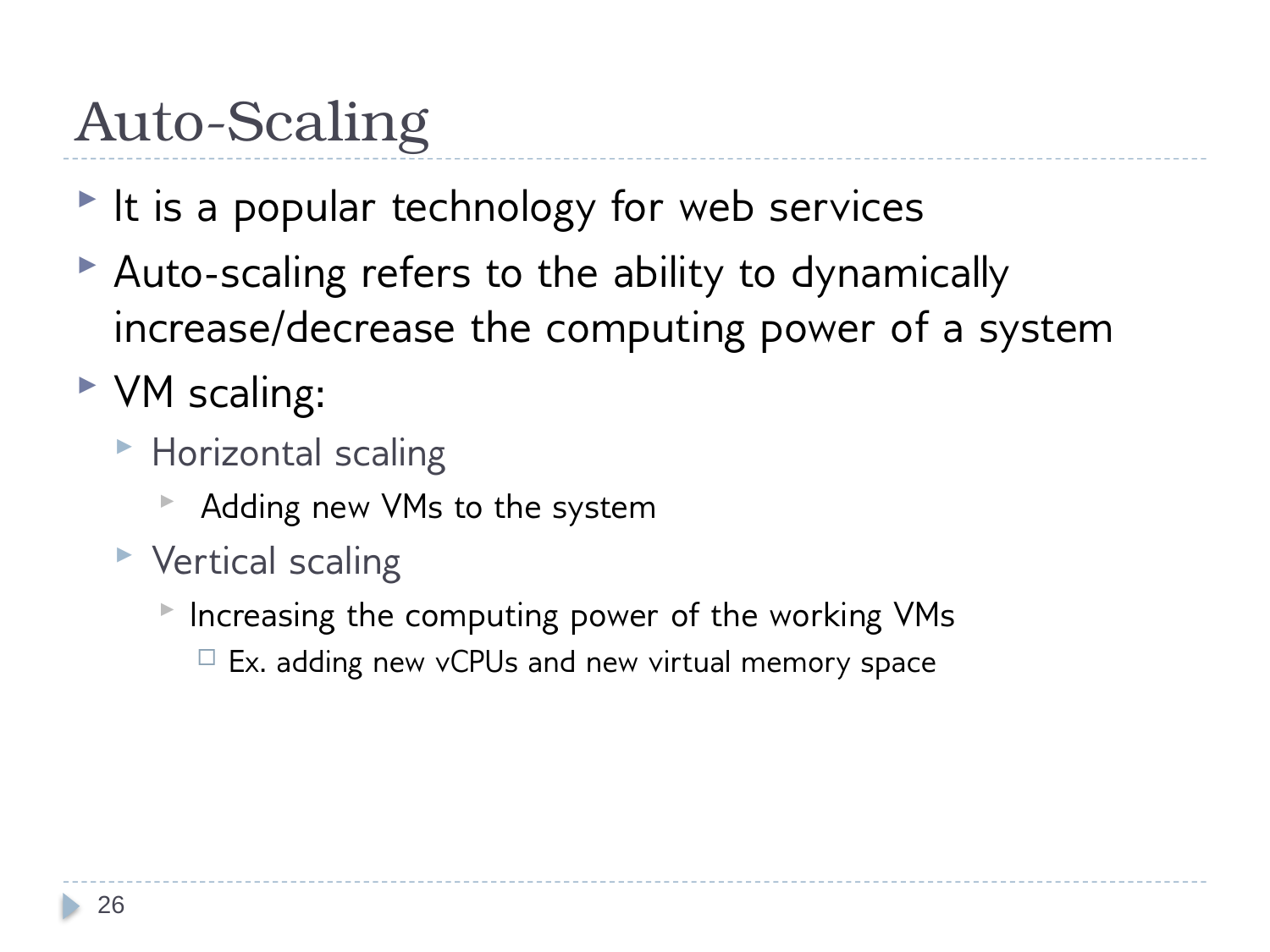

# Auto-Scaling
It is a popular technology for web services
Auto-scaling refers to the ability to dynamically increase/decrease the computing power of a system
VM scaling:
Horizontal scaling
 Adding new VMs to the system
Vertical scaling
Increasing the computing power of the working VMs
Ex. adding new vCPUs and new virtual memory space
26